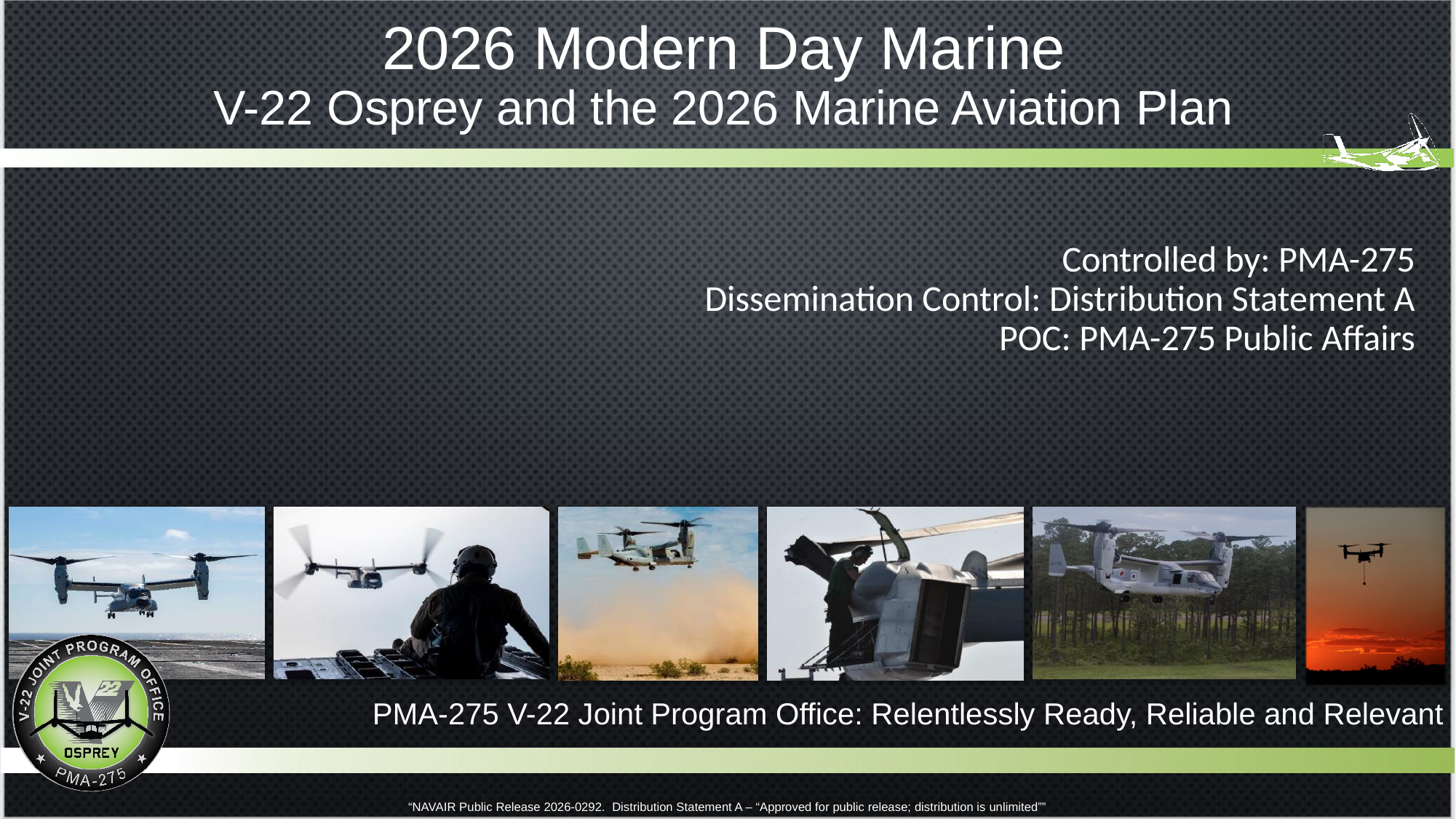

# 2026 Modern Day Marine V-22 Osprey and the 2026 Marine Aviation Plan
Controlled by: PMA-275​​​
Dissemination Control: Distribution Statement A
POC: PMA-275 Public Affairs